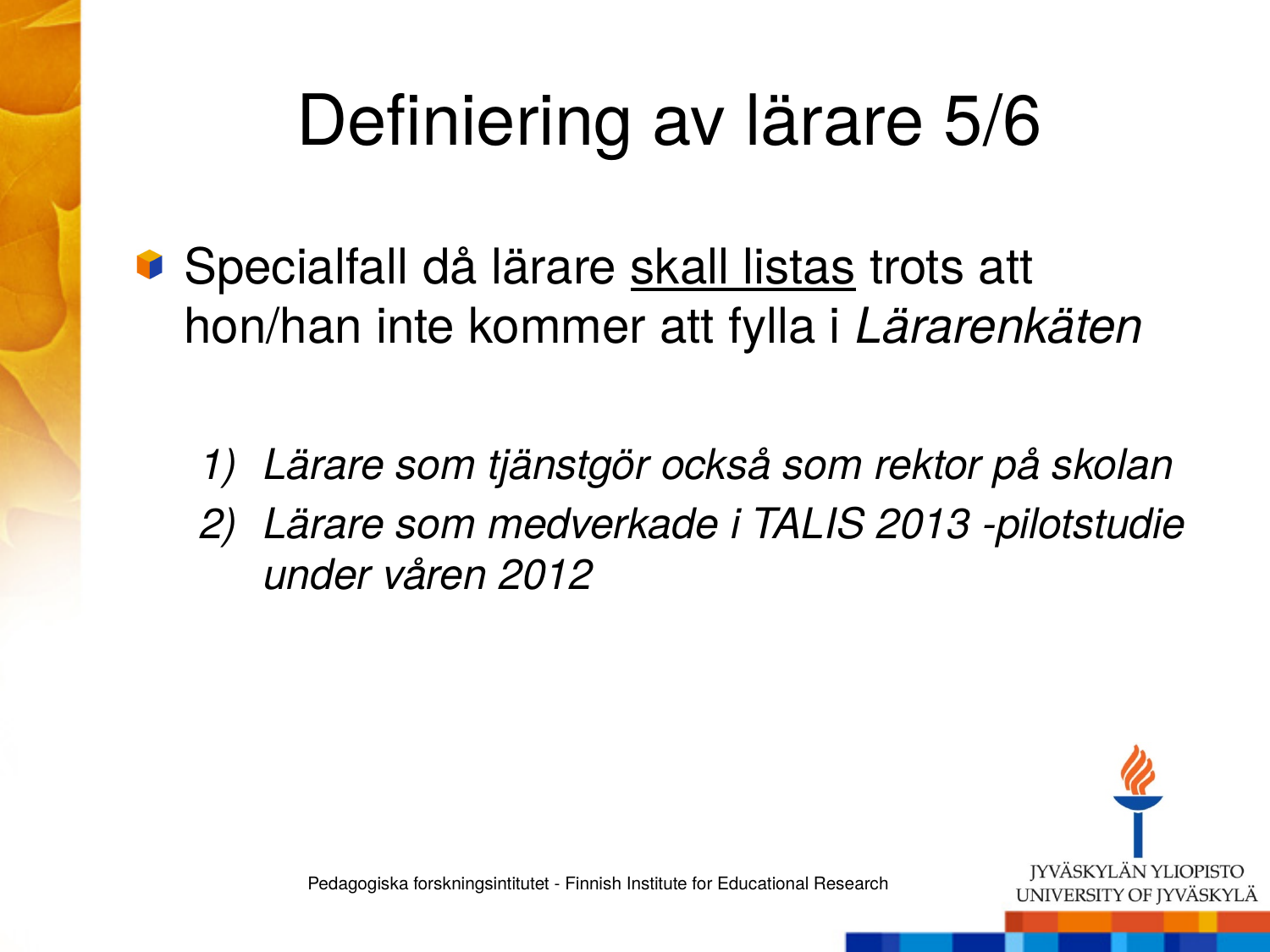

# Definiering av lärare 5/6
Specialfall då lärare skall listas trots att hon/han inte kommer att fylla i Lärarenkäten

Lärare som tjänstgör också som rektor på skolan
Lärare som medverkade i TALIS 2013 -pilotstudie under våren 2012
Pedagogiska forskningsintitutet - Finnish Institute for Educational Research